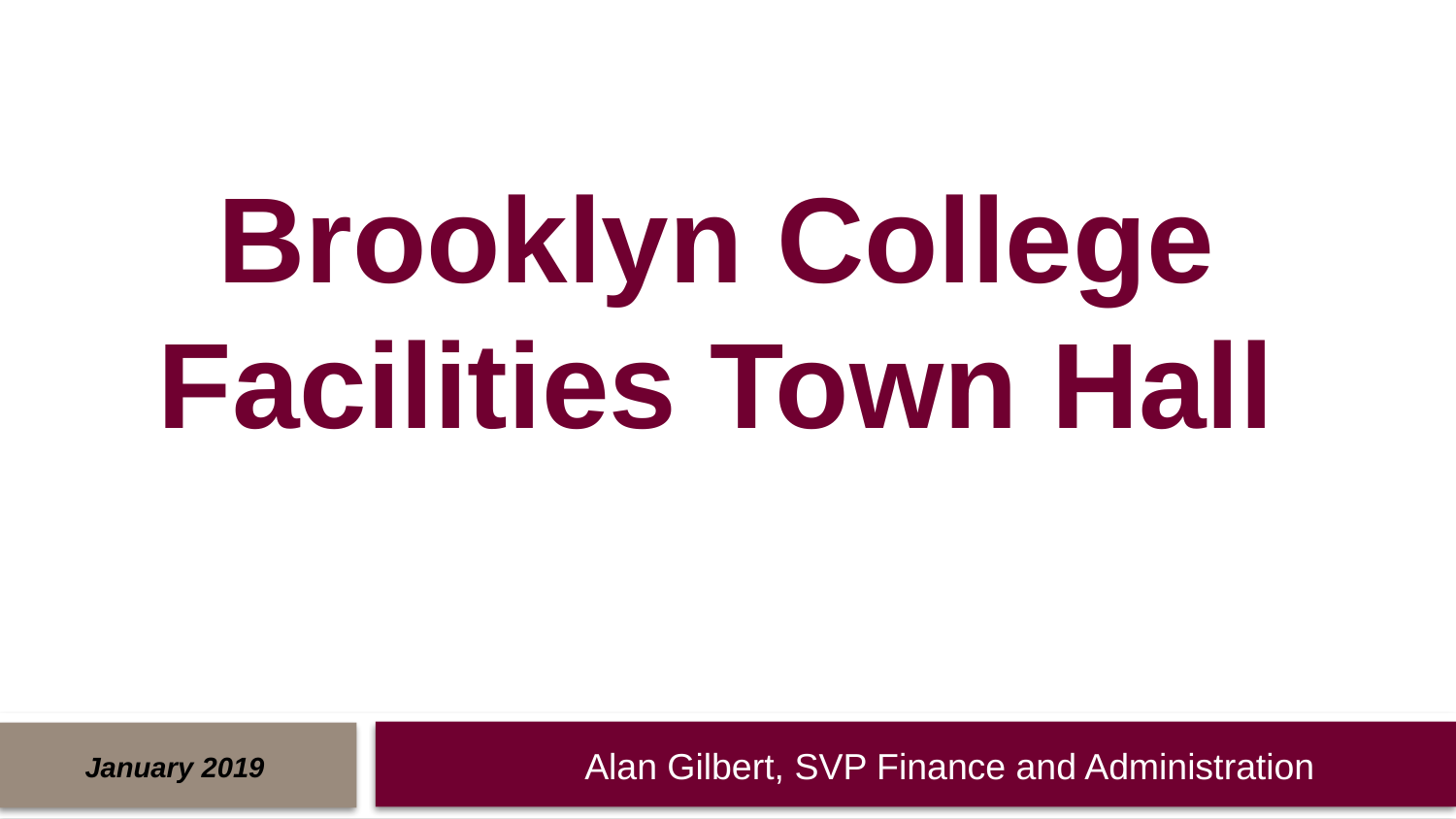

Brooklyn College Facilities Town Hall
Alan Gilbert, SVP Finance and Administration
January 2019